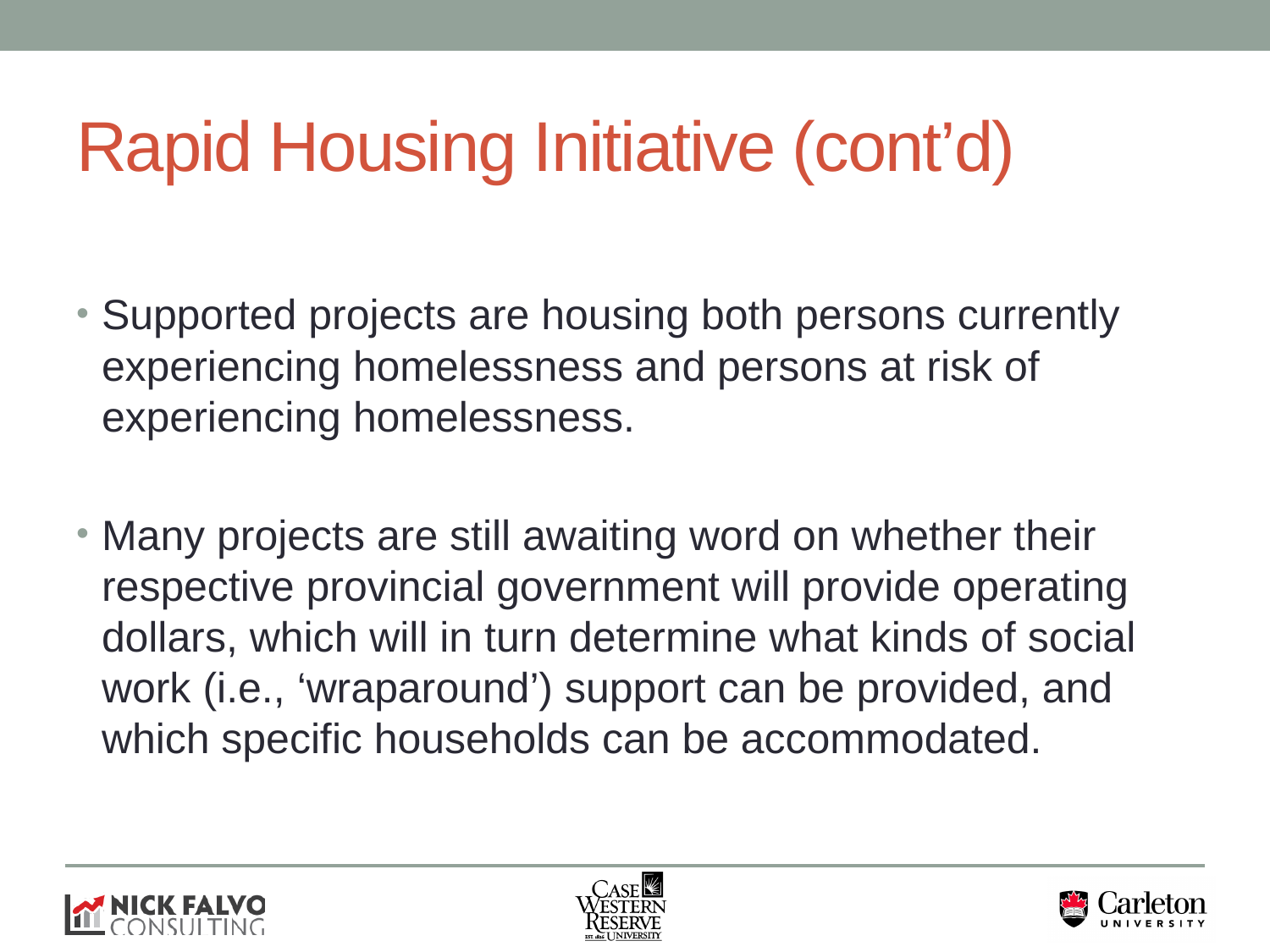

# Rapid Housing Initiative (cont’d)

Supported projects are housing both persons currently experiencing homelessness and persons at risk of experiencing homelessness.

Many projects are still awaiting word on whether their respective provincial government will provide operating dollars, which will in turn determine what kinds of social work (i.e., ‘wraparound’) support can be provided, and which specific households can be accommodated.